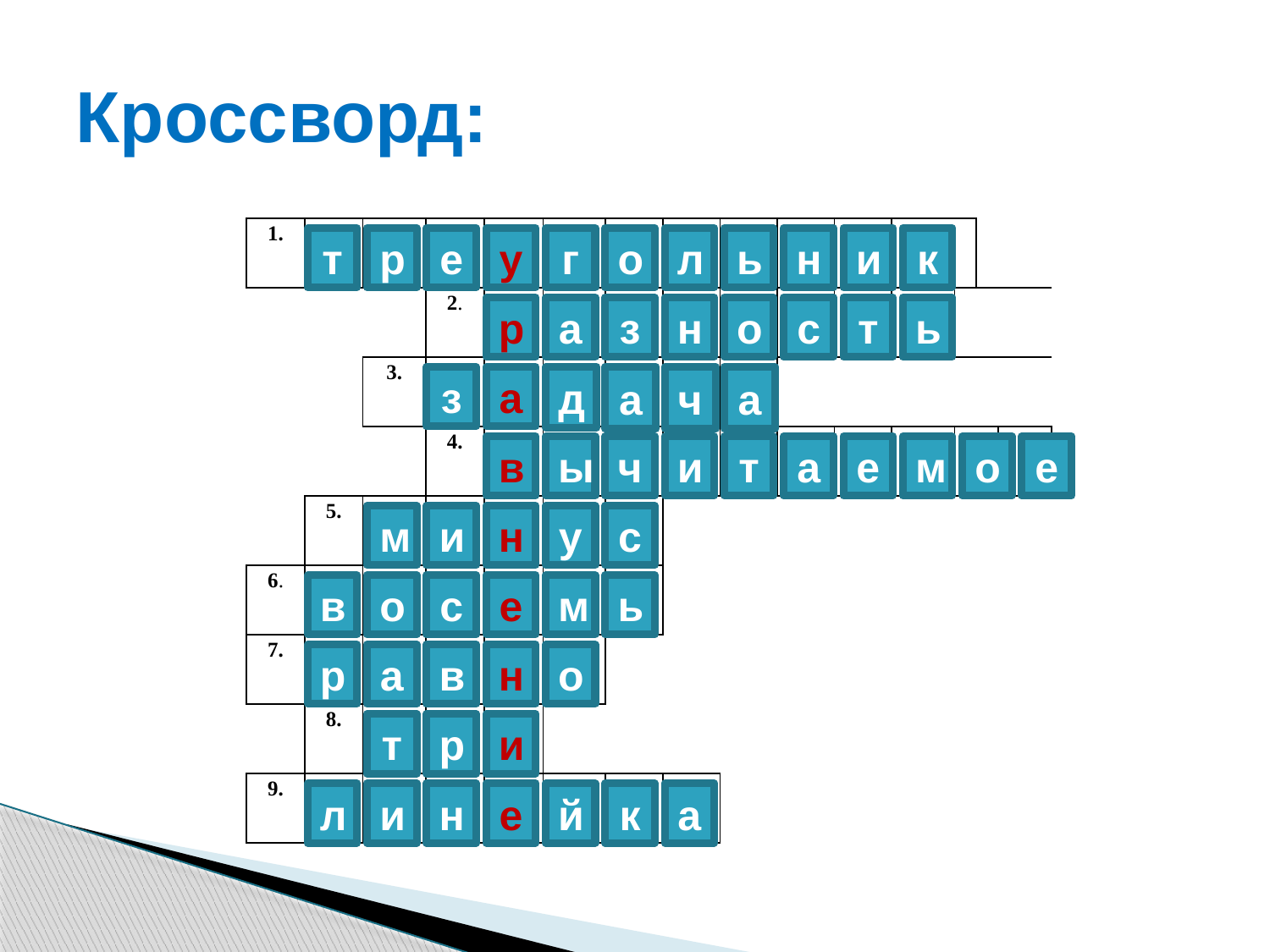

# Кроссворд:
|  | 1. |  |  |  |  |  |  |  |  |  |  |  |  |  |  |
| --- | --- | --- | --- | --- | --- | --- | --- | --- | --- | --- | --- | --- | --- | --- | --- |
|  |  |  |  | 2. |  |  |  |  |  |  |  |  |  |  |  |
|  |  |  | 3. |  |  |  |  |  |  |  |  |  |  |  |  |
|  |  |  |  | 4. |  |  |  |  |  |  |  |  |  |  |  |
|  |  | 5. |  |  |  |  |  |  |  |  |  |  |  |  |  |
|  | 6. |  |  |  |  |  |  |  |  |  |  |  |  |  |  |
|  | 7. |  |  |  |  |  |  |  |  |  |  |  |  |  |  |
|  |  | 8. |  |  |  |  |  |  |  |  |  |  |  |  |  |
|  | 9. |  |  |  |  |  |  |  |  |  |  |  |  |  |  |
т
р
е
у
г
о
л
ь
н
и
к
р
а
з
н
о
с
т
ь
з
а
д
а
ч
а
в
ы
ч
и
т
а
е
м
о
е
м
и
н
у
с
в
о
с
е
м
ь
р
а
в
н
о
т
р
и
л
и
н
е
й
к
а